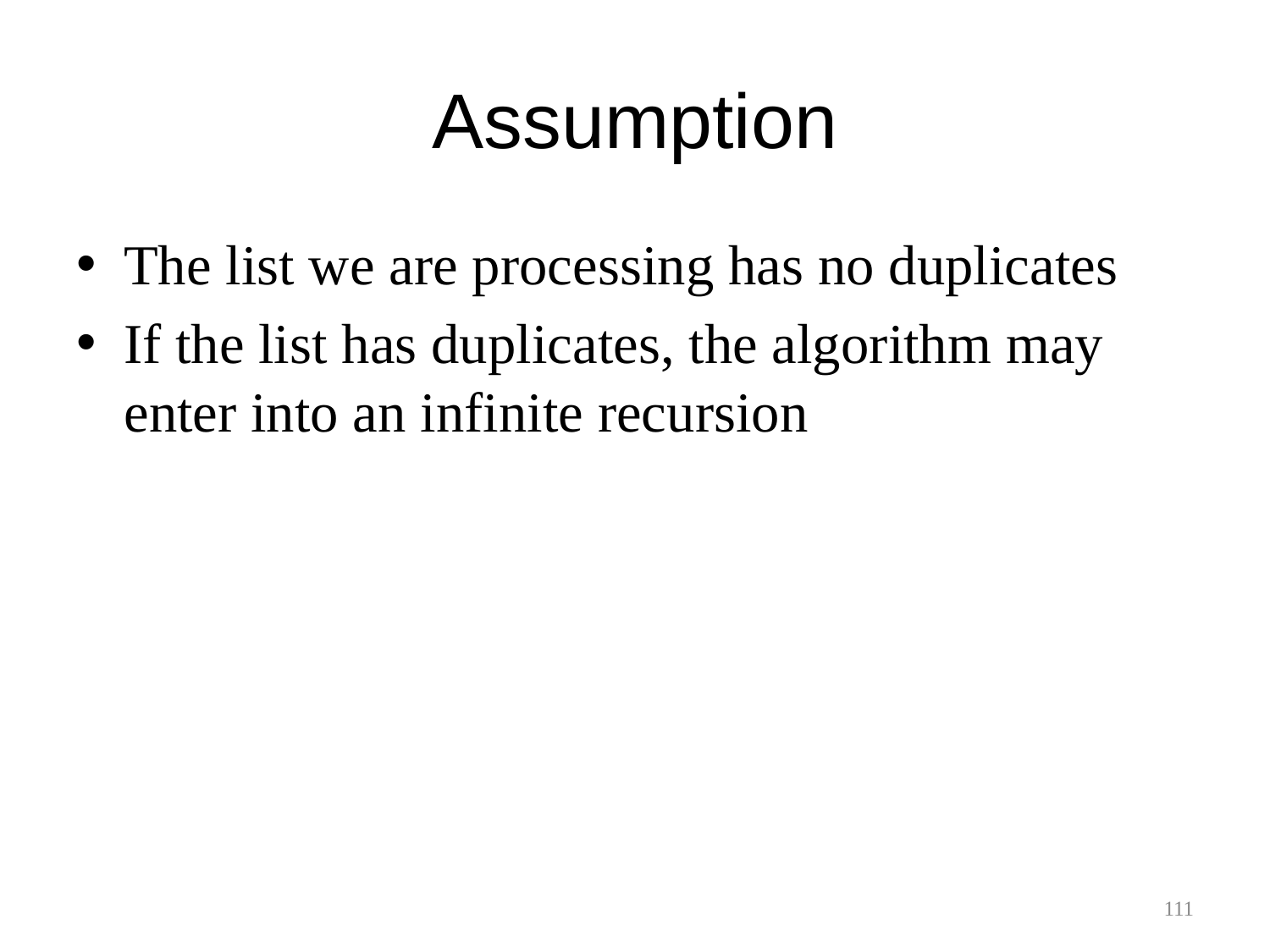

# Assumption
The list we are processing has no duplicates
If the list has duplicates, the algorithm may enter into an infinite recursion
111